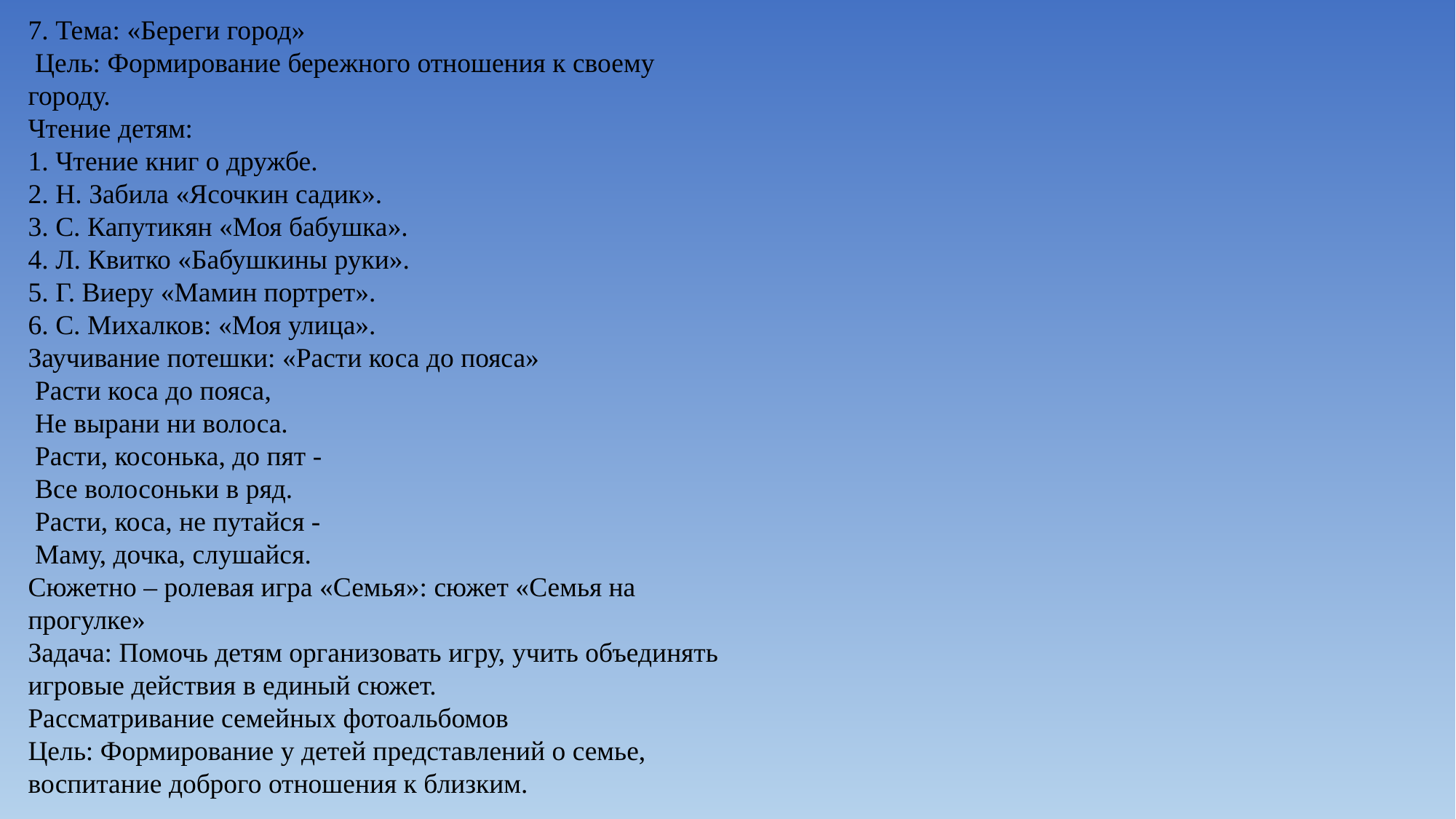

7. Тема: «Береги город»
 Цель: Формирование бережного отношения к своему
городу.
Чтение детям:
1. Чтение книг о дружбе.
2. Н. Забила «Ясочкин садик».
3. С. Капутикян «Моя бабушка».
4. Л. Квитко «Бабушкины руки».
5. Г. Виеру «Мамин портрет».
6. С. Михалков: «Моя улица».
Заучивание потешки: «Расти коса до пояса»
 Расти коса до пояса,
 Не вырани ни волоса.
 Расти, косонька, до пят -
 Все волосоньки в ряд.
 Расти, коса, не путайся -
 Маму, дочка, слушайся.
Сюжетно – ролевая игра «Семья»: сюжет «Семья на
прогулке»
Задача: Помочь детям организовать игру, учить объединять
игровые действия в единый сюжет.
Рассматривание семейных фотоальбомов
Цель: Формирование у детей представлений о семье,
воспитание доброго отношения к близким.